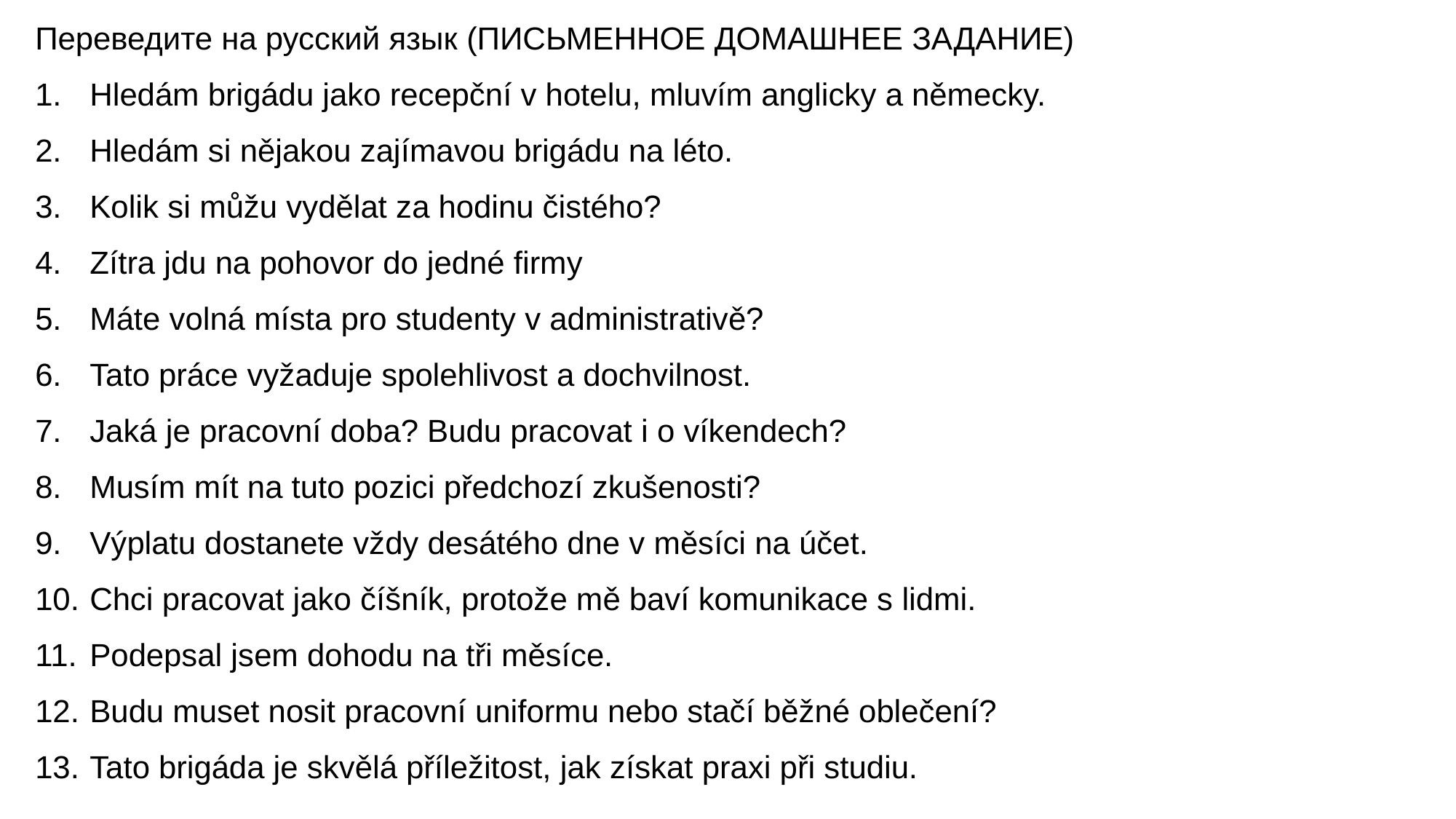

Переведите на русский язык (ПИСЬМЕННОЕ ДОМАШНЕЕ ЗАДАНИЕ)
Hledám brigádu jako recepční v hotelu, mluvím anglicky a německy.
Hledám si nějakou zajímavou brigádu na léto.
Kolik si můžu vydělat za hodinu čistého?
Zítra jdu na pohovor do jedné firmy
Máte volná místa pro studenty v administrativě?
Tato práce vyžaduje spolehlivost a dochvilnost.
Jaká je pracovní doba? Budu pracovat i o víkendech?
Musím mít na tuto pozici předchozí zkušenosti?
Výplatu dostanete vždy desátého dne v měsíci na účet.
Chci pracovat jako číšník, protože mě baví komunikace s lidmi.
Podepsal jsem dohodu na tři měsíce.
Budu muset nosit pracovní uniformu nebo stačí běžné oblečení?
Tato brigáda je skvělá příležitost, jak získat praxi při studiu.